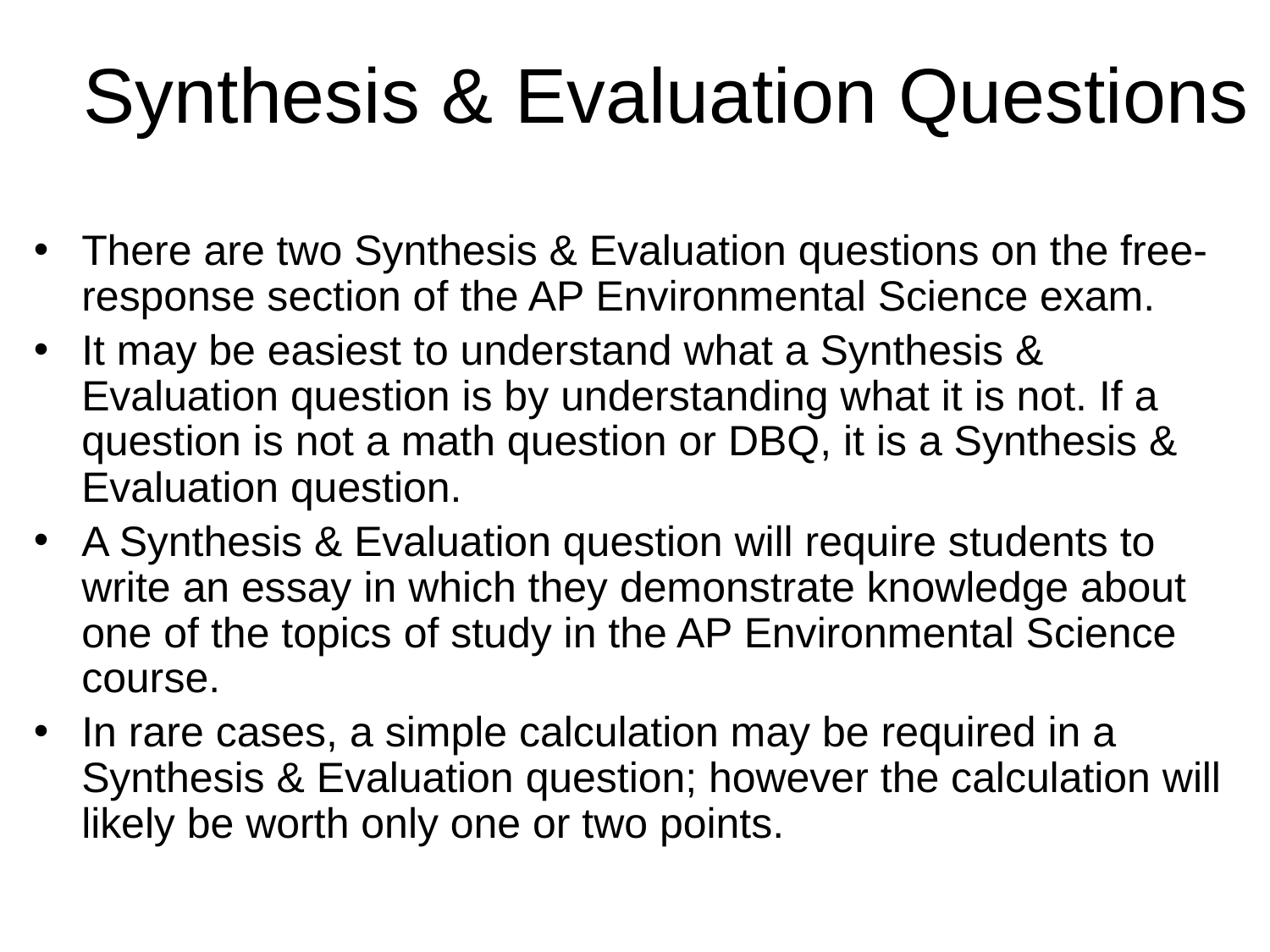

# Synthesis & Evaluation Questions
There are two Synthesis & Evaluation questions on the free-response section of the AP Environmental Science exam.
It may be easiest to understand what a Synthesis & Evaluation question is by understanding what it is not. If a question is not a math question or DBQ, it is a Synthesis & Evaluation question.
A Synthesis & Evaluation question will require students to write an essay in which they demonstrate knowledge about one of the topics of study in the AP Environmental Science course.
In rare cases, a simple calculation may be required in a Synthesis & Evaluation question; however the calculation will likely be worth only one or two points.